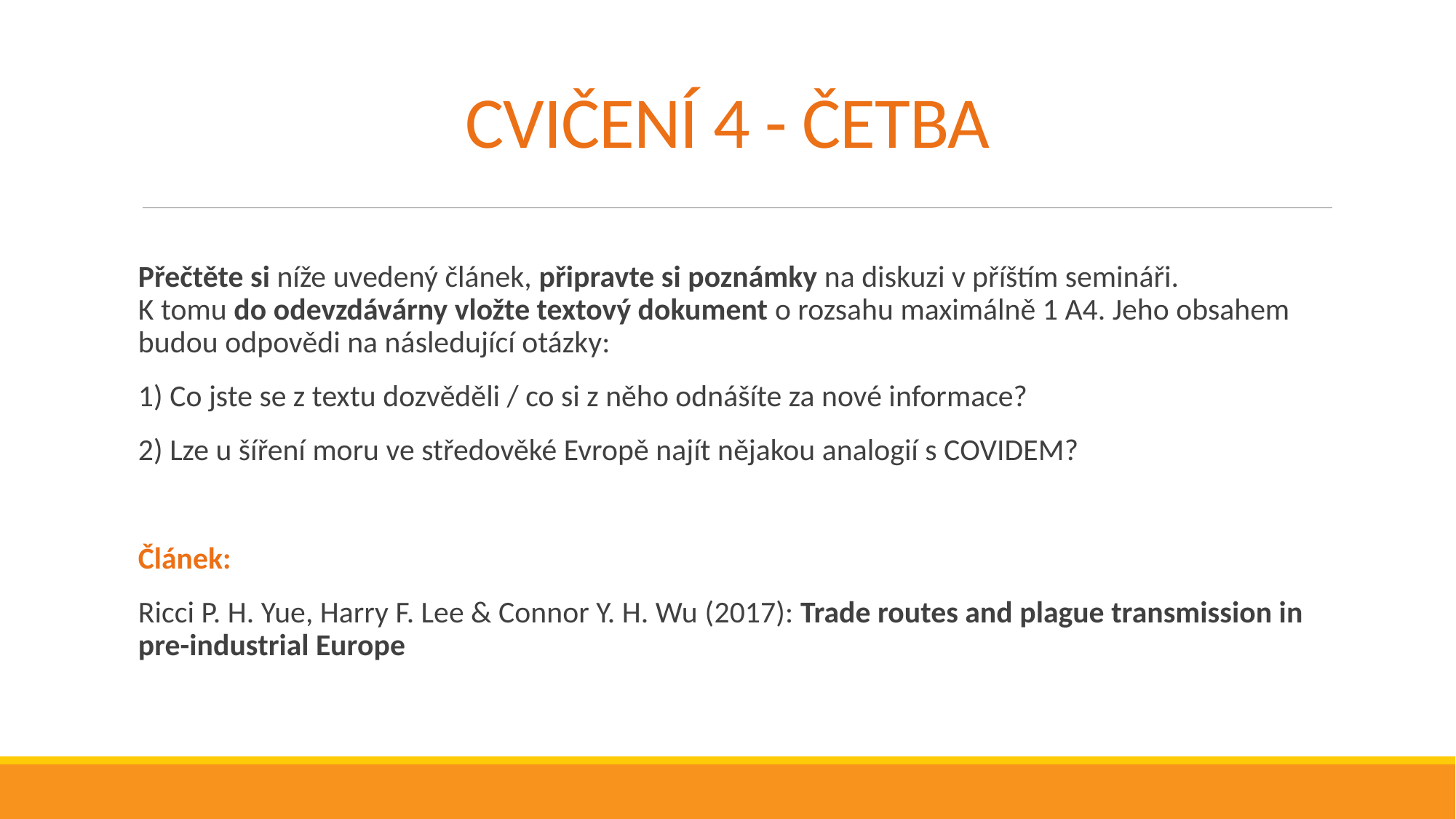

# CVIČENÍ 4 - ČETBA
Přečtěte si níže uvedený článek, připravte si poznámky na diskuzi v příštím semináři.
K tomu do odevzdávárny vložte textový dokument o rozsahu maximálně 1 A4. Jeho obsahem budou odpovědi na následující otázky:
1) Co jste se z textu dozvěděli / co si z něho odnášíte za nové informace?
2) Lze u šíření moru ve středověké Evropě najít nějakou analogií s COVIDEM?

Článek:
Ricci P. H. Yue, Harry F. Lee & Connor Y. H. Wu (2017): Trade routes and plague transmission in pre-industrial Europe